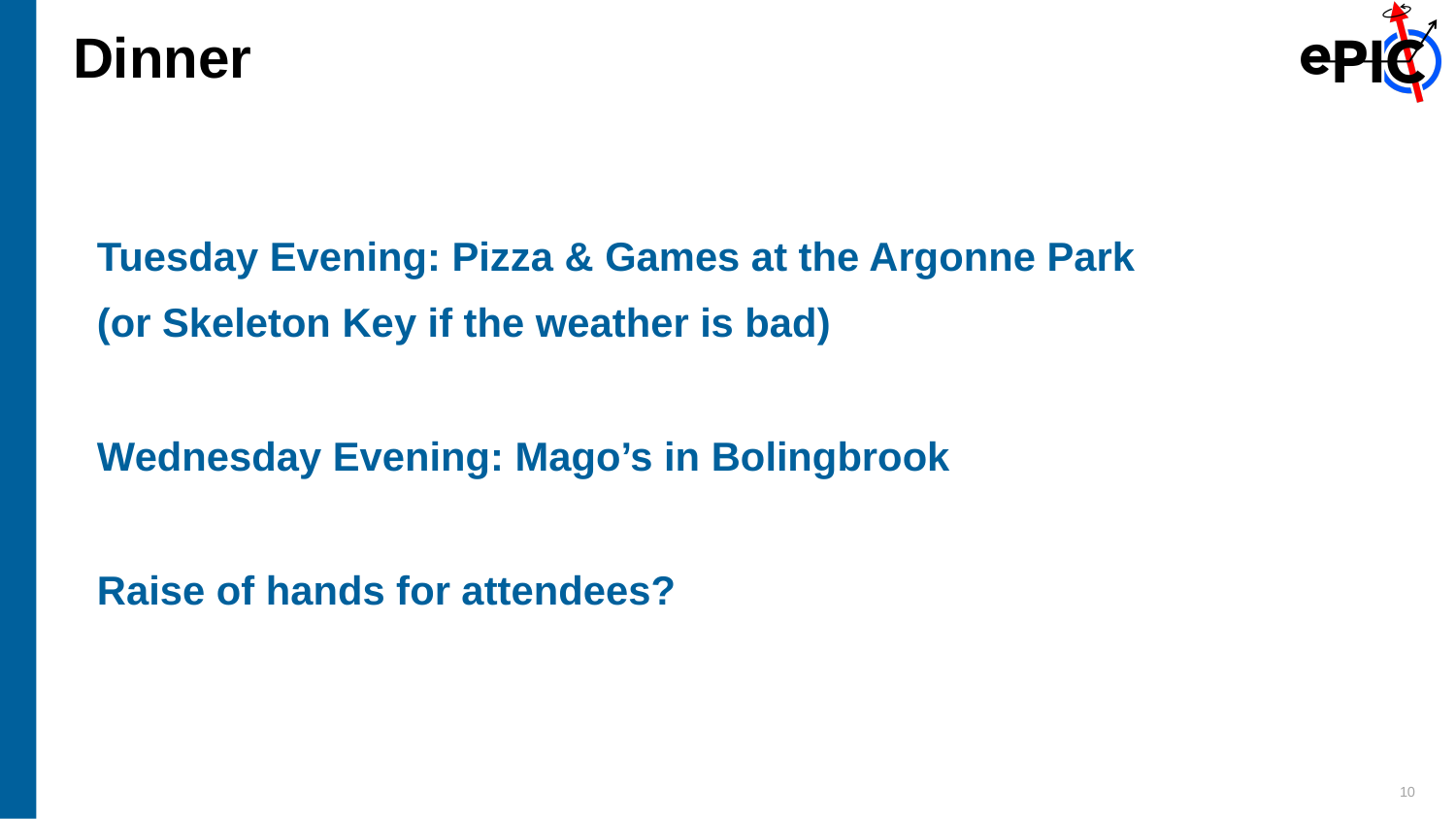

# Dinner
Tuesday Evening: Pizza & Games at the Argonne Park
(or Skeleton Key if the weather is bad)

Wednesday Evening: Mago’s in Bolingbrook

Raise of hands for attendees?
10